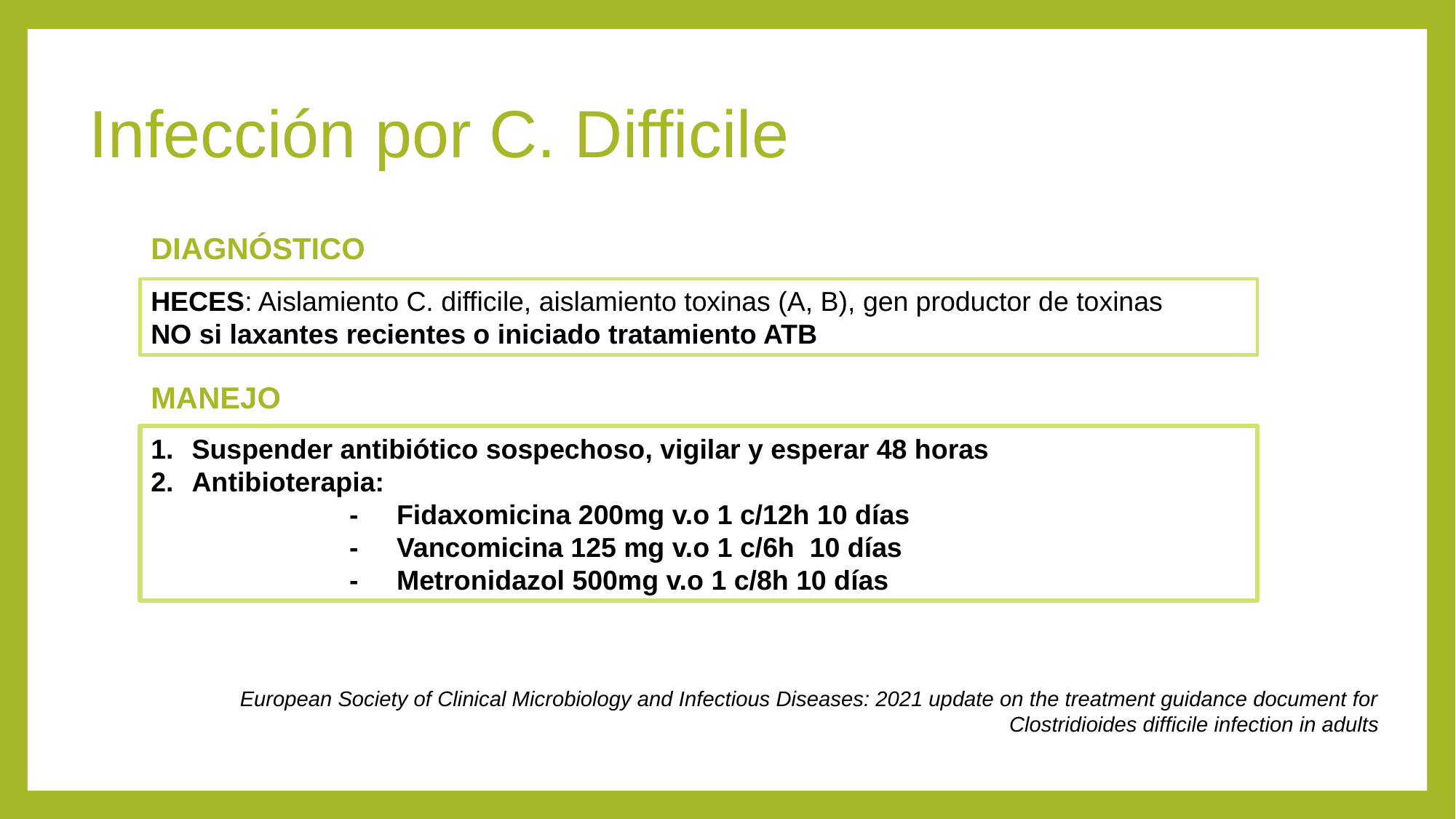

# Infección por C. Difficile
DIAGNÓSTICO
HECES: Aislamiento C. difficile, aislamiento toxinas (A, B), gen productor de toxinas
NO si laxantes recientes o iniciado tratamiento ATB
MANEJO
Suspender antibiótico sospechoso, vigilar y esperar 48 horas
Antibioterapia:
                          -     Fidaxomicina 200mg v.o 1 c/12h 10 días
                          -     Vancomicina 125 mg v.o 1 c/6h  10 días
                          -     Metronidazol 500mg v.o 1 c/8h 10 días
European Society of Clinical Microbiology and Infectious Diseases: 2021 update on the treatment guidance document for Clostridioides difficile infection in adults